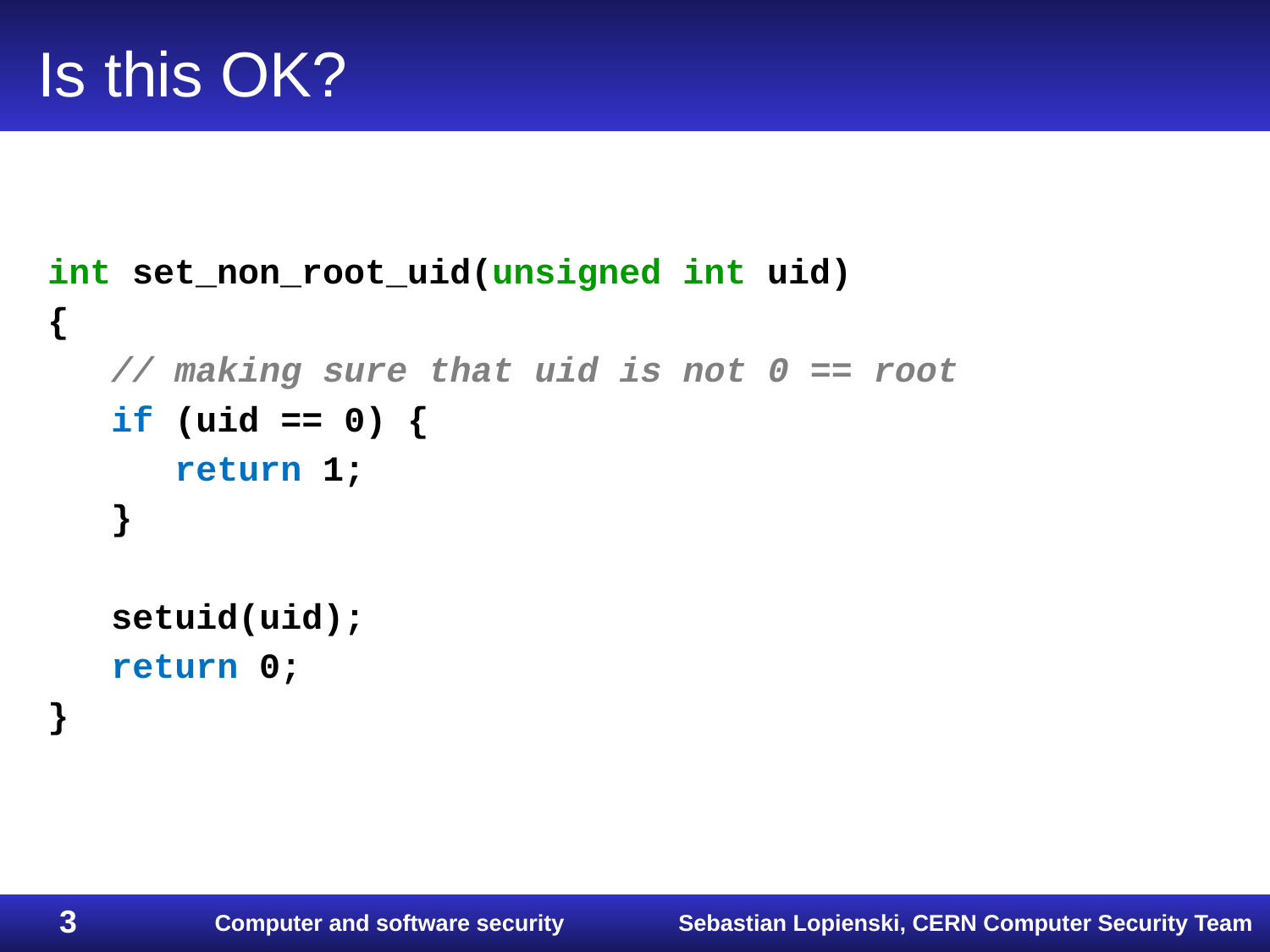

# Is this OK?

int set_non_root_uid(unsigned int uid)
{
   // making sure that uid is not 0 == root
   if (uid == 0) {
      return 1;
   }

   setuid(uid);
   return 0;
}